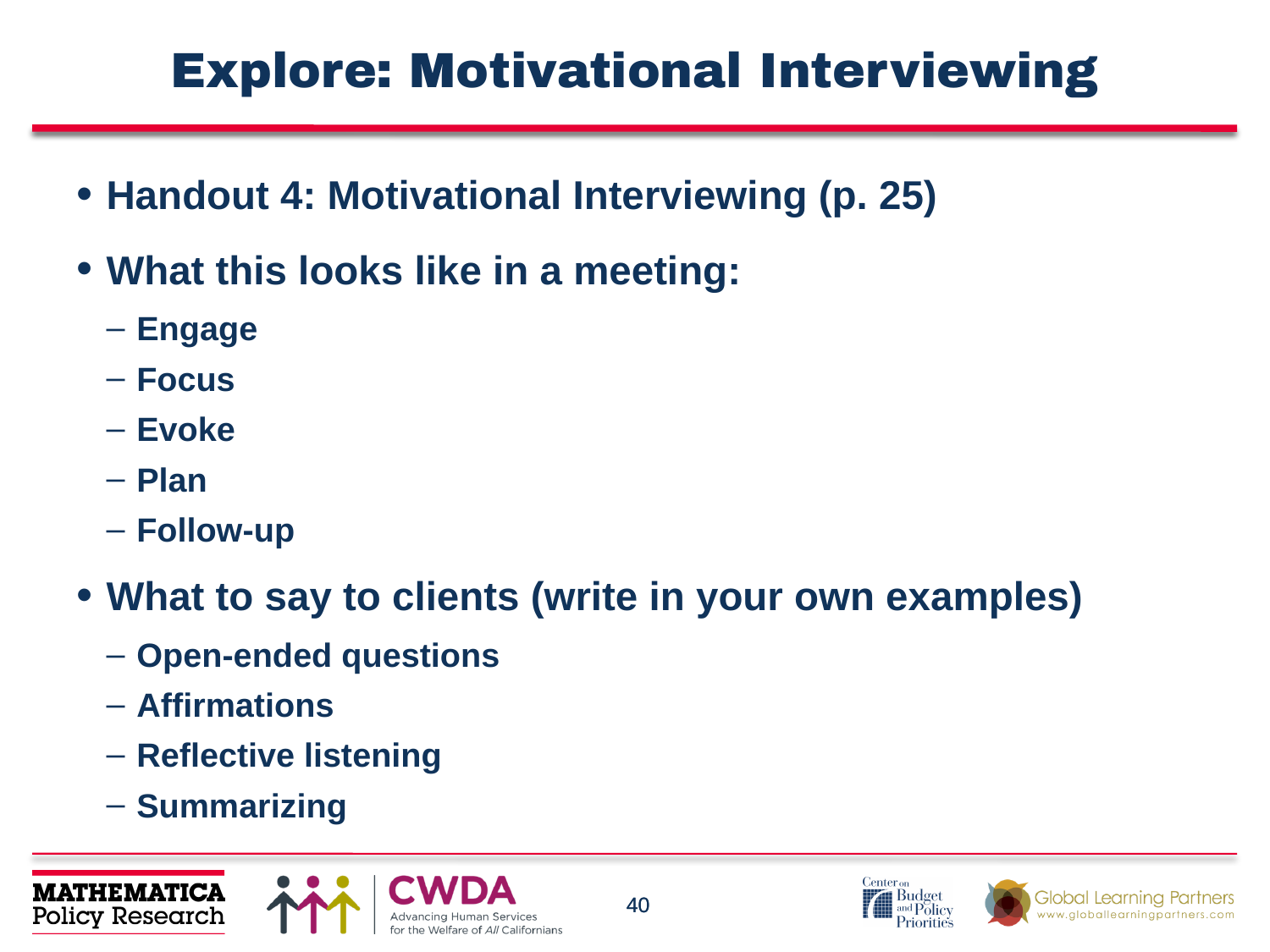

# Explore: Motivational Interviewing
Handout 4: Motivational Interviewing (p. 25)
What this looks like in a meeting:
Engage
Focus
Evoke
Plan
Follow-up
What to say to clients (write in your own examples)
Open-ended questions
Affirmations
Reflective listening
Summarizing